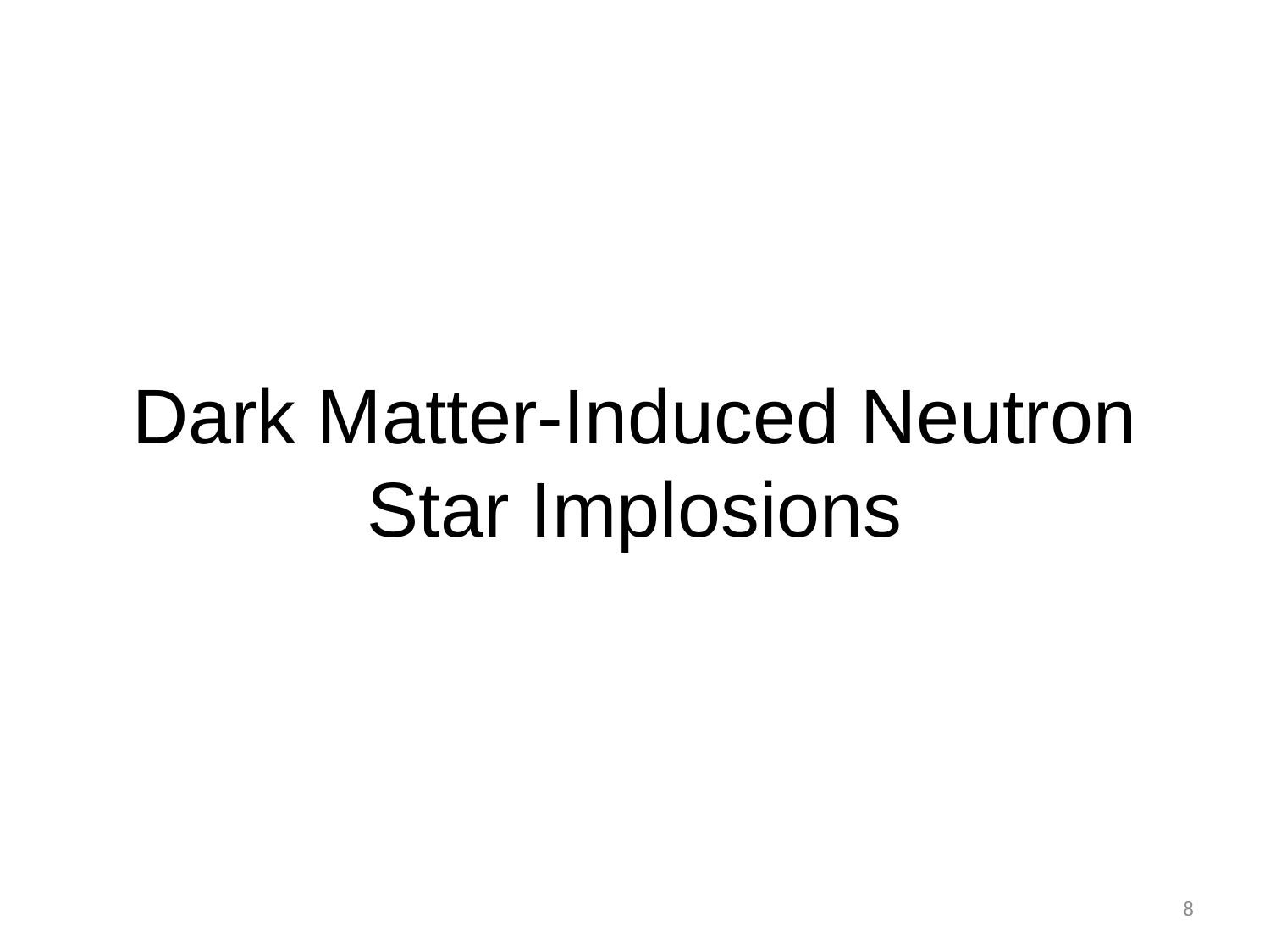

# Dark Matter-Induced Neutron Star Implosions
8